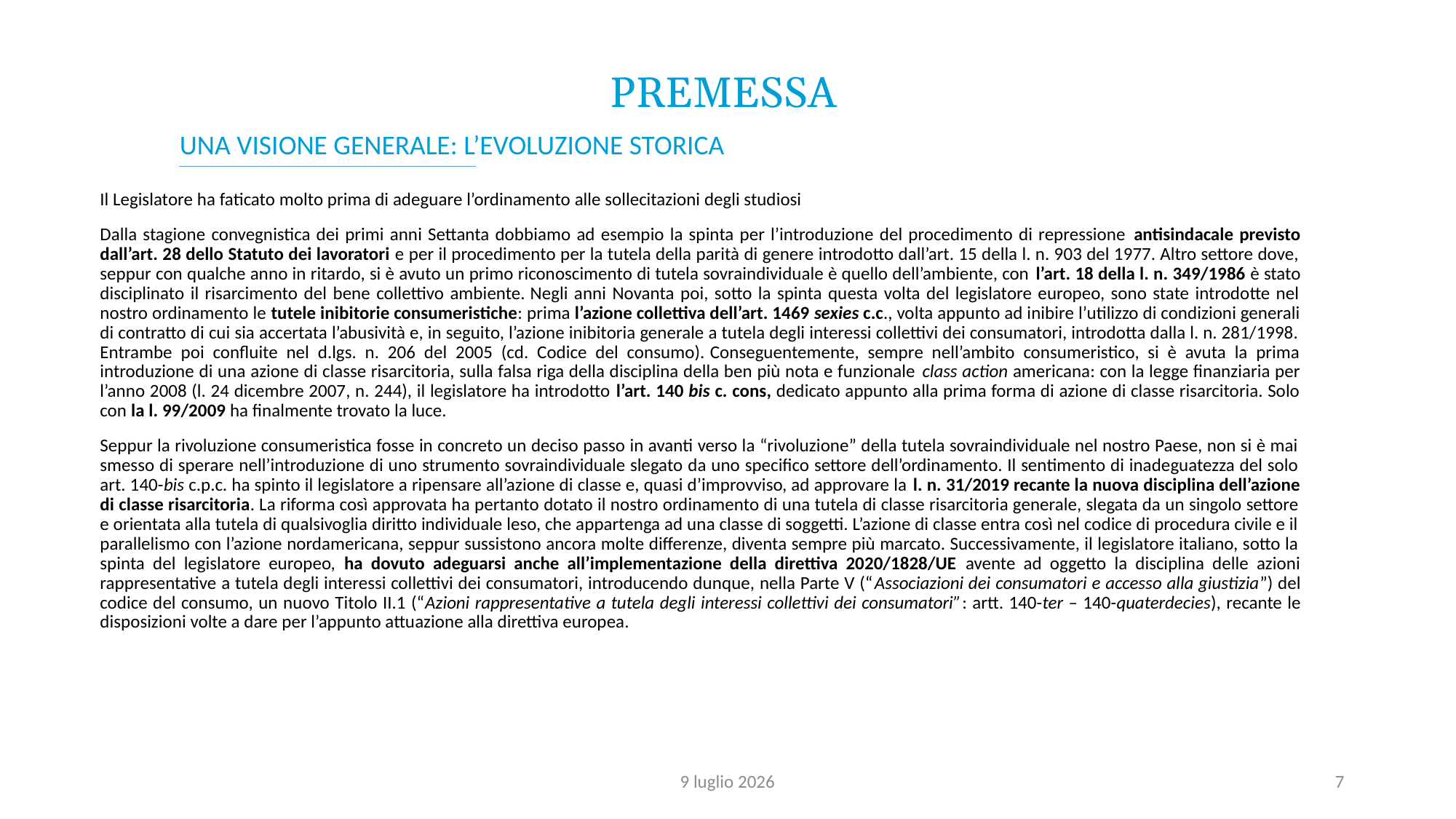

PREMESSA
UNA VISIONE GENERALE: L’EVOLUZIONE STORICA
Il Legislatore ha faticato molto prima di adeguare l’ordinamento alle sollecitazioni degli studiosi
Dalla stagione convegnistica dei primi anni Settanta dobbiamo ad esempio la spinta per l’introduzione del procedimento di repressione antisindacale previsto dall’art. 28 dello Statuto dei lavoratori e per il procedimento per la tutela della parità di genere introdotto dall’art. 15 della l. n. 903 del 1977. Altro settore dove, seppur con qualche anno in ritardo, si è avuto un primo riconoscimento di tutela sovraindividuale è quello dell’ambiente, con l’art. 18 della l. n. 349/1986 è stato disciplinato il risarcimento del bene collettivo ambiente. Negli anni Novanta poi, sotto la spinta questa volta del legislatore europeo, sono state introdotte nel nostro ordinamento le tutele inibitorie consumeristiche: prima l’azione collettiva dell’art. 1469 sexies c.c., volta appunto ad inibire l’utilizzo di condizioni generali di contratto di cui sia accertata l’abusività e, in seguito, l’azione inibitoria generale a tutela degli interessi collettivi dei consumatori, introdotta dalla l. n. 281/1998. Entrambe poi confluite nel d.lgs. n. 206 del 2005 (cd. Codice del consumo). Conseguentemente, sempre nell’ambito consumeristico, si è avuta la prima introduzione di una azione di classe risarcitoria, sulla falsa riga della disciplina della ben più nota e funzionale class action americana: con la legge finanziaria per l’anno 2008 (l. 24 dicembre 2007, n. 244), il legislatore ha introdotto l’art. 140 bis c. cons, dedicato appunto alla prima forma di azione di classe risarcitoria. Solo con la l. 99/2009 ha finalmente trovato la luce.
Seppur la rivoluzione consumeristica fosse in concreto un deciso passo in avanti verso la “rivoluzione” della tutela sovraindividuale nel nostro Paese, non si è mai smesso di sperare nell’introduzione di uno strumento sovraindividuale slegato da uno specifico settore dell’ordinamento. Il sentimento di inadeguatezza del solo art. 140-bis c.p.c. ha spinto il legislatore a ripensare all’azione di classe e, quasi d’improvviso, ad approvare la l. n. 31/2019 recante la nuova disciplina dell’azione di classe risarcitoria. La riforma così approvata ha pertanto dotato il nostro ordinamento di una tutela di classe risarcitoria generale, slegata da un singolo settore e orientata alla tutela di qualsivoglia diritto individuale leso, che appartenga ad una classe di soggetti. L’azione di classe entra così nel codice di procedura civile e il parallelismo con l’azione nordamericana, seppur sussistono ancora molte differenze, diventa sempre più marcato. Successivamente, il legislatore italiano, sotto la spinta del legislatore europeo, ha dovuto adeguarsi anche all’implementazione della direttiva 2020/1828/UE avente ad oggetto la disciplina delle azioni rappresentative a tutela degli interessi collettivi dei consumatori, introducendo dunque, nella Parte V (“Associazioni dei consumatori e accesso alla giustizia”) del codice del consumo, un nuovo Titolo II.1 (“Azioni rappresentative a tutela degli interessi collettivi dei consumatori”: artt. 140-ter – 140-quaterdecies), recante le disposizioni volte a dare per l’appunto attuazione alla direttiva europea.

9 luglio 2026
7